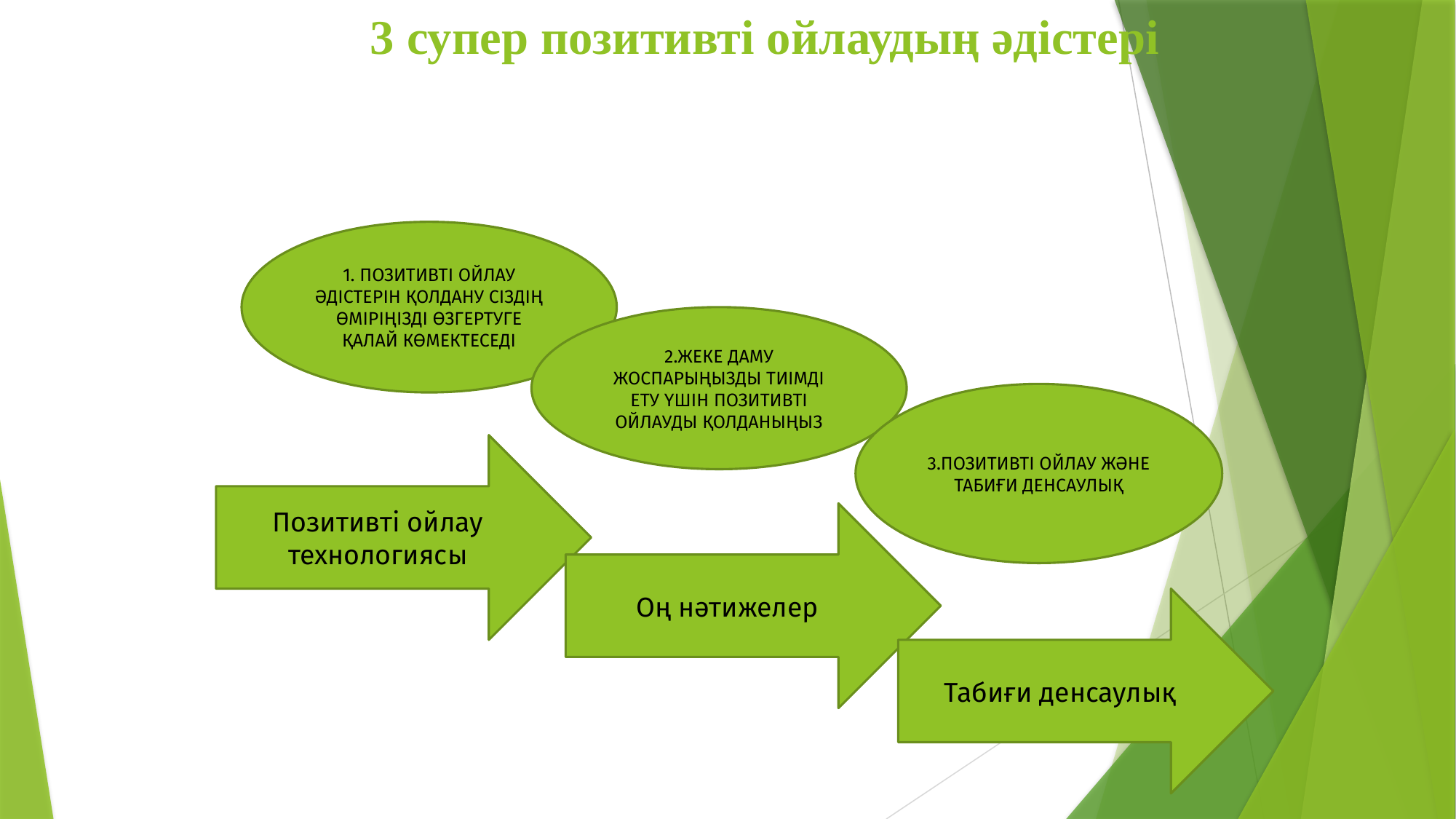

# 3 супер позитивті ойлаудың әдістері
1. ПОЗИТИВТІ ОЙЛАУ ӘДІСТЕРІН ҚОЛДАНУ СІЗДІҢ ӨМІРІҢІЗДІ ӨЗГЕРТУГЕ ҚАЛАЙ КӨМЕКТЕСЕДІ
2.ЖЕКЕ ДАМУ ЖОСПАРЫҢЫЗДЫ ТИІМДІ ЕТУ ҮШІН ПОЗИТИВТІ ОЙЛАУДЫ ҚОЛДАНЫҢЫЗ
3.ПОЗИТИВТІ ОЙЛАУ ЖӘНЕ ТАБИҒИ ДЕНСАУЛЫҚ
Позитивті ойлау технологиясы
Оң нәтижелер
Табиғи денсаулық